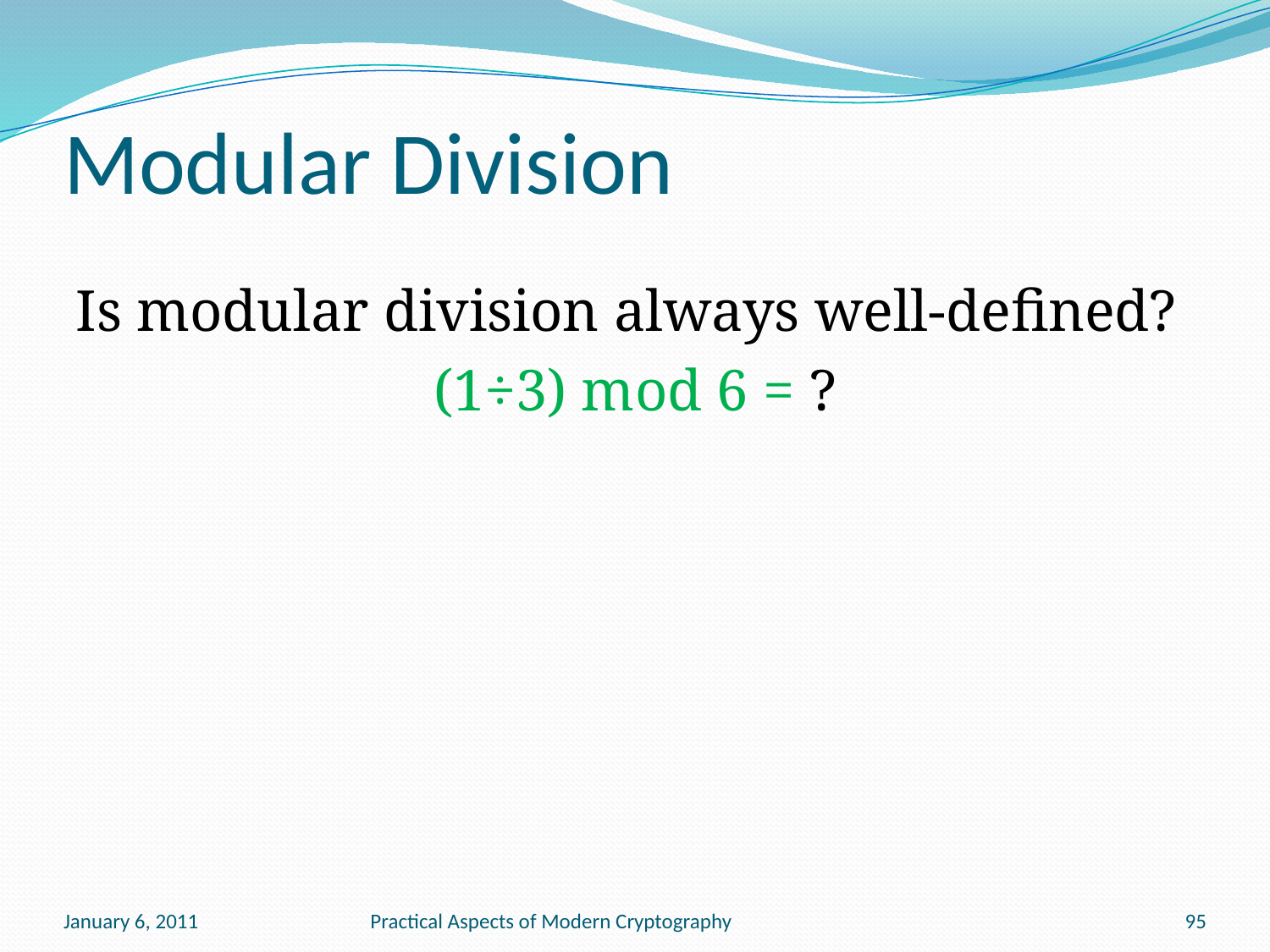

# Modular Division
Is modular division always well-defined?
(1÷3) mod 6 = ?
January 6, 2011
Practical Aspects of Modern Cryptography
95